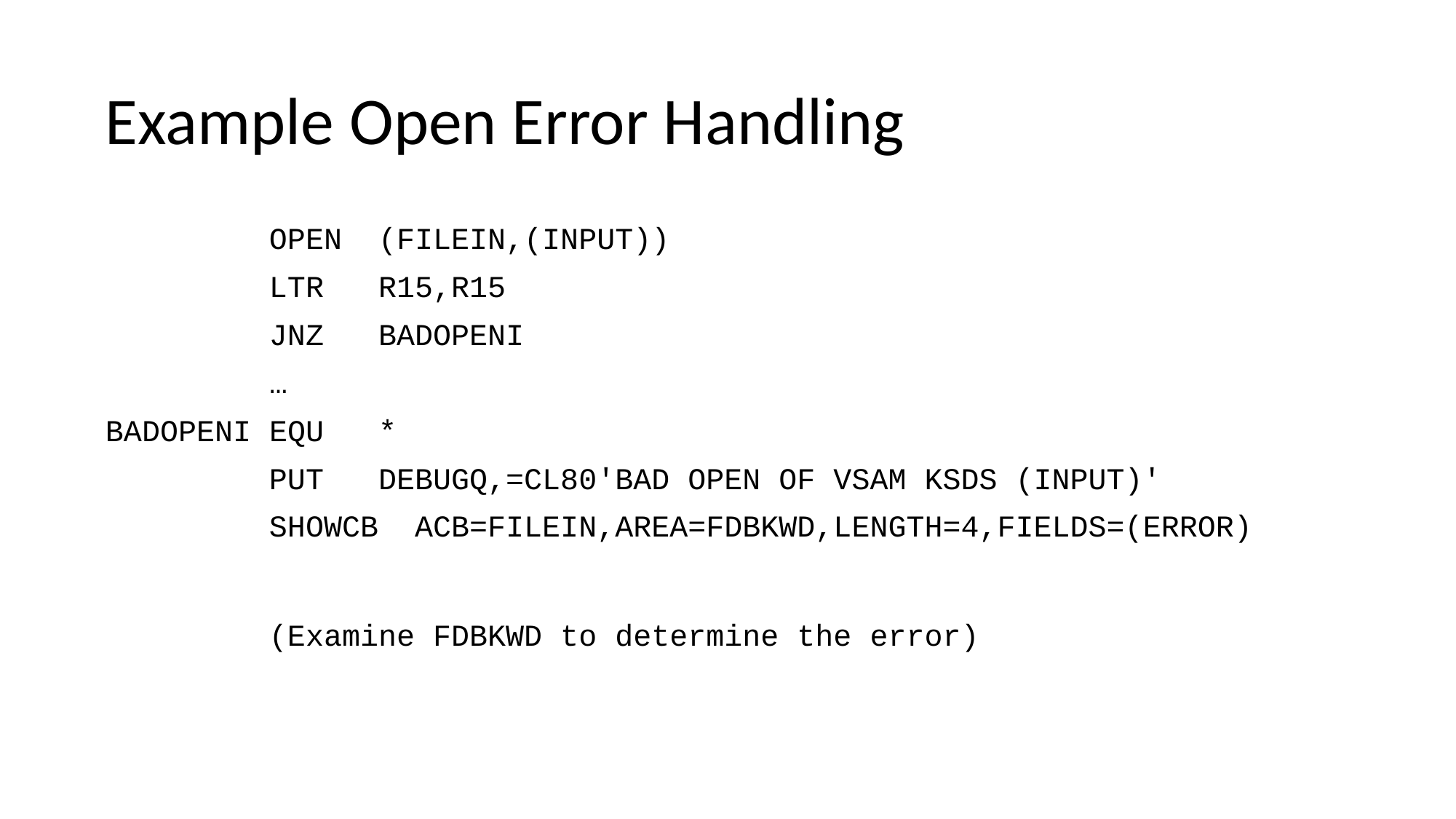

# Example Open Error Handling
         OPEN  (FILEIN,(INPUT))
         LTR   R15,R15
         JNZ   BADOPENI
         …
BADOPENI EQU   *
         PUT   DEBUGQ,=CL80'BAD OPEN OF VSAM KSDS (INPUT)'
         SHOWCB  ACB=FILEIN,AREA=FDBKWD,LENGTH=4,FIELDS=(ERROR)

         (Examine FDBKWD to determine the error)